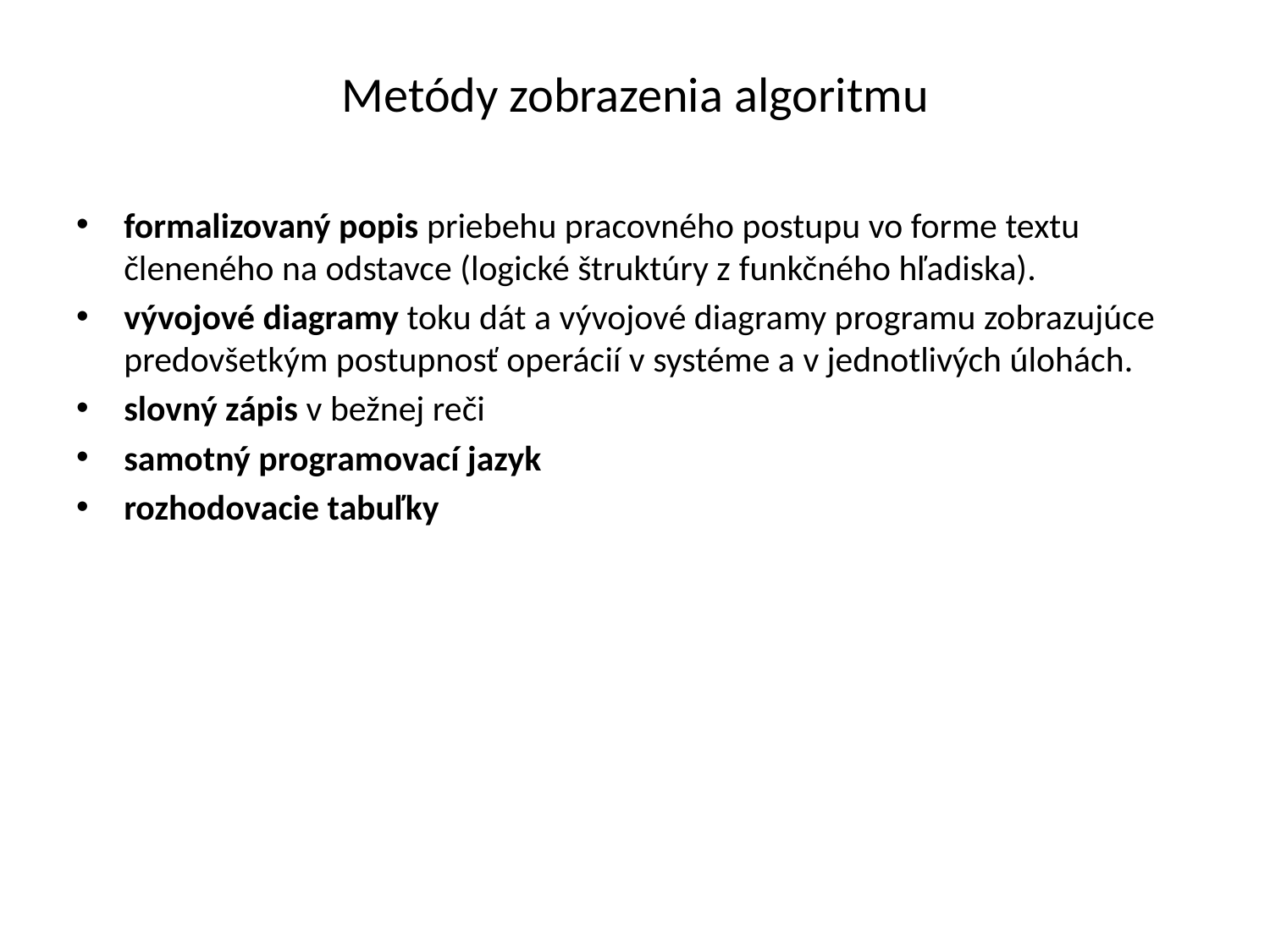

# Metódy zobrazenia algoritmu
formalizovaný popis priebehu pracovného postupu vo forme textu členeného na odstavce (logické štruktúry z funkčného hľadiska).
vývojové diagramy toku dát a vývojové diagramy programu zobrazujúce predovšetkým postupnosť operácií v systéme a v jednotlivých úlohách.
slovný zápis v bežnej reči
samotný programovací jazyk
rozhodovacie tabuľky